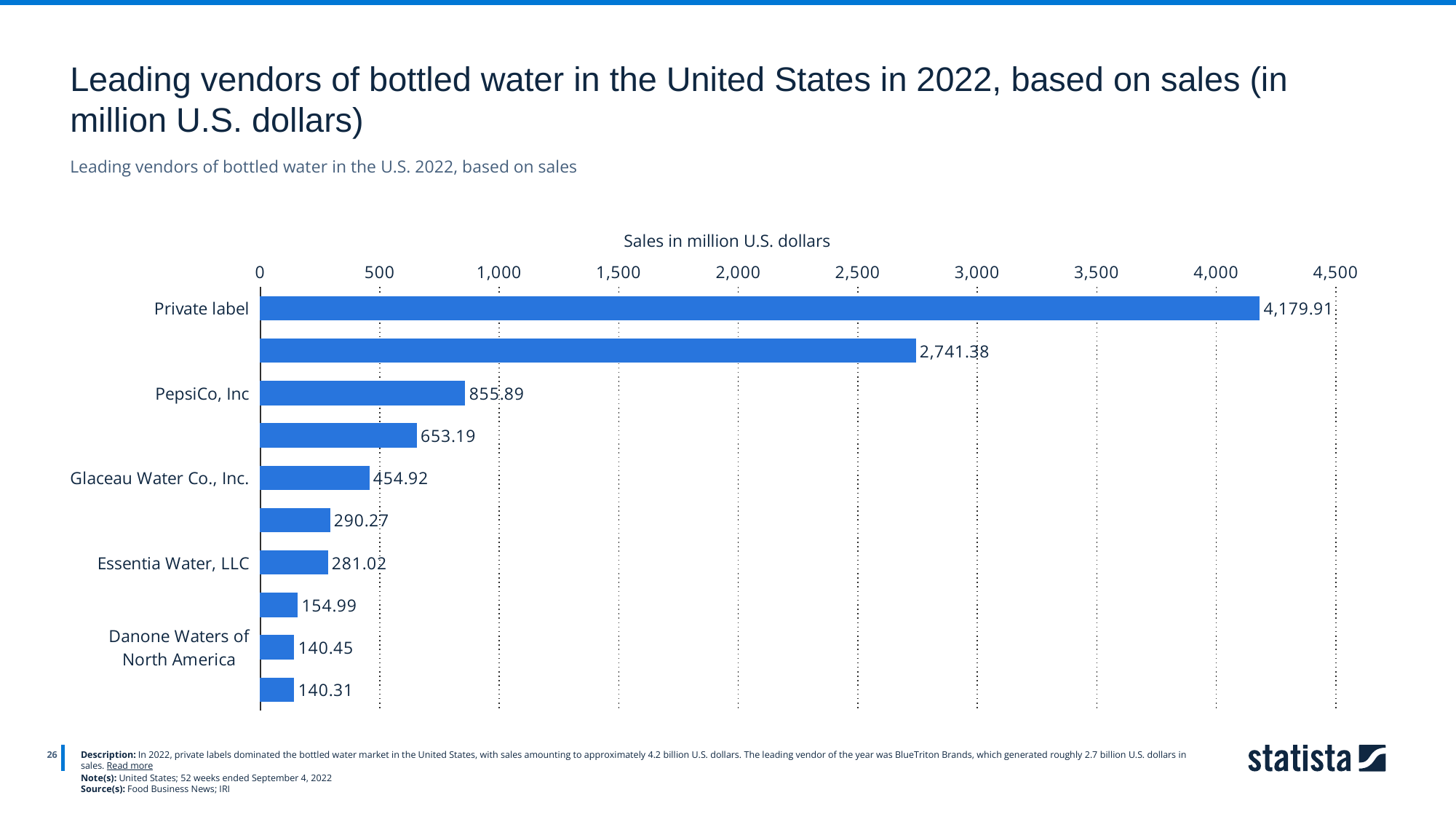

Leading vendors of bottled water in the United States in 2022, based on sales (in million U.S. dollars)
Leading vendors of bottled water in the U.S. 2022, based on sales
Sales in million U.S. dollars

### Chart

| Category | Column1 |
|---|---|
| Private label | 4179.91 |
| BlueTriton Brands | 2741.38 |
| PepsiCo, Inc | 855.89 |
| Coca-Cola Co. | 653.19 |
| Glaceau Water Co., Inc. | 454.92 |
| Natural Waters of Viti Ltd. | 290.27 |
| Essentia Water, LLC | 281.02 |
| Core Nutrition LLC | 154.99 |
| Danone Waters of North America | 140.45 |
| CG Roxane LLC | 140.31 |
26
Description: In 2022, private labels dominated the bottled water market in the United States, with sales amounting to approximately 4.2 billion U.S. dollars. The leading vendor of the year was BlueTriton Brands, which generated roughly 2.7 billion U.S. dollars in sales. Read more
Note(s): United States; 52 weeks ended September 4, 2022
Source(s): Food Business News; IRI